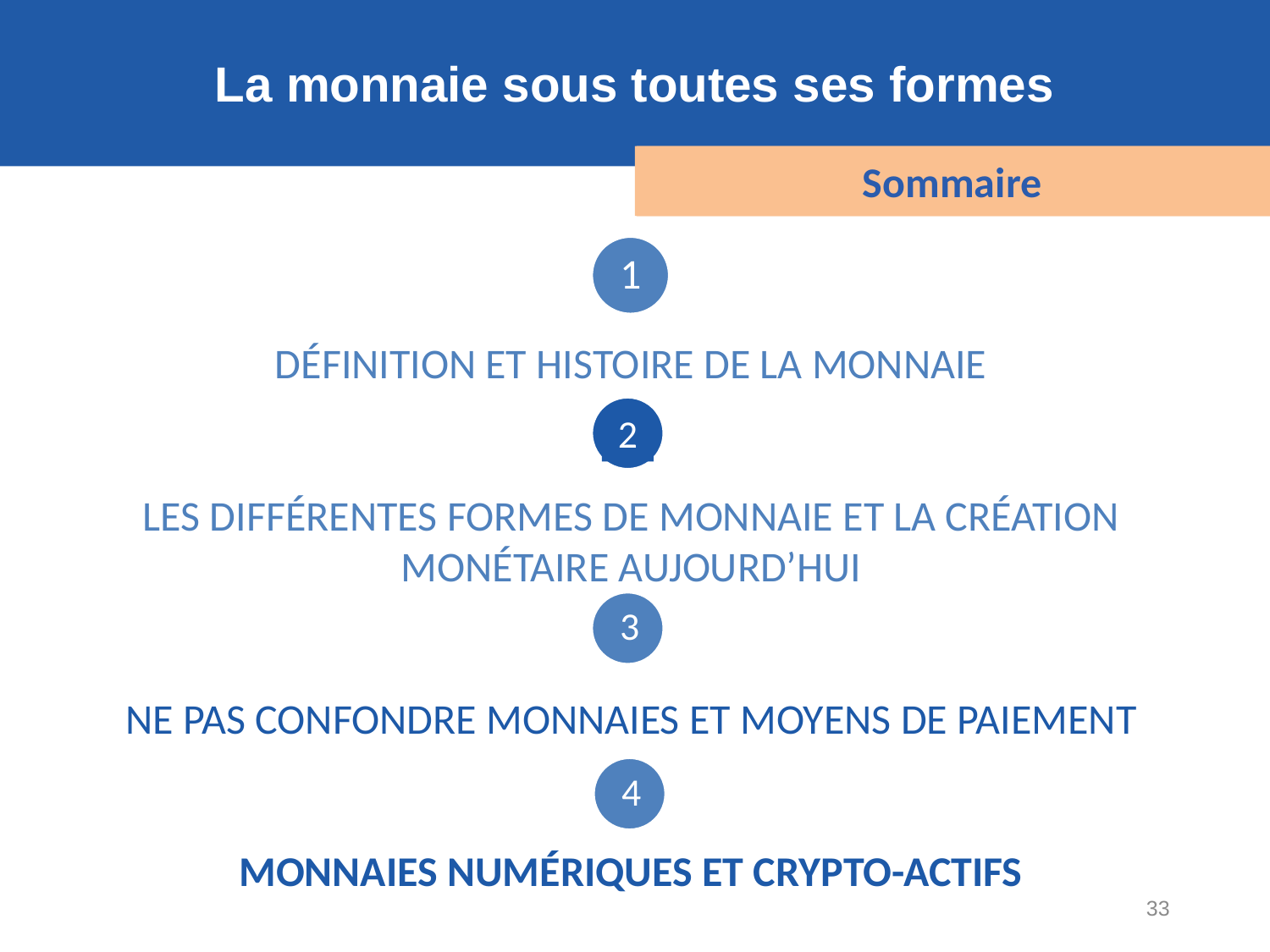

La monnaie sous toutes ses formes
Sommaire
Sommaire
Sommaire
1
Définition et histoire de la monnaie

Les différentes formes de monnaie et la création monétaire aujourd’hui

NE PAS CONFONDRE MONNAIES ET MOYENS DE PAIEMENT

Monnaies numériques et crypto-actifs

2

3

4
33